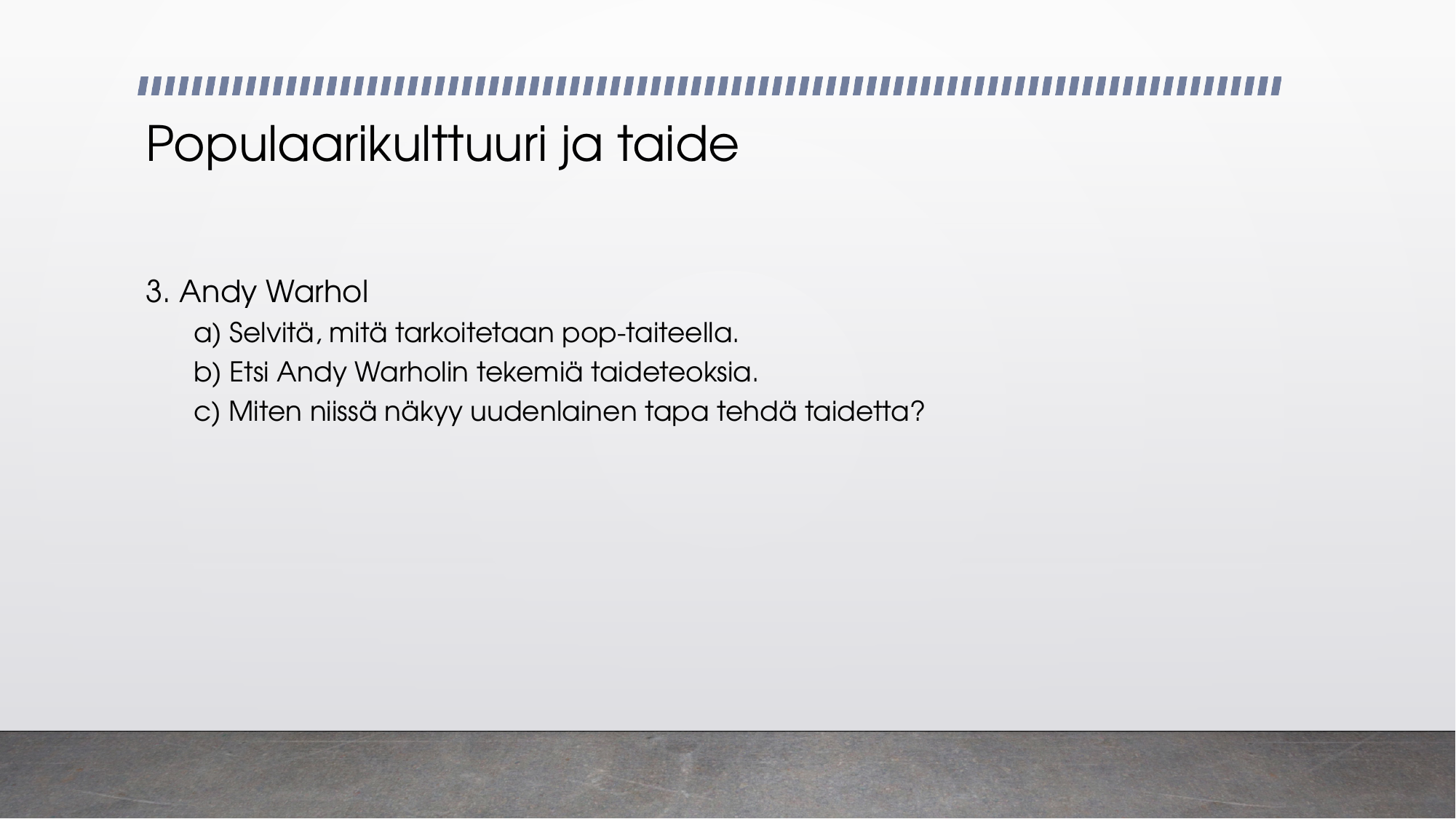

# Populaarikulttuuri ja taide
3. Andy Warhol
a) Selvitä, mitä tarkoitetaan pop-taiteella.
b) Etsi Andy Warholin tekemiä taideteoksia.
c) Miten niissä näkyy uudenlainen tapa tehdä taidetta?